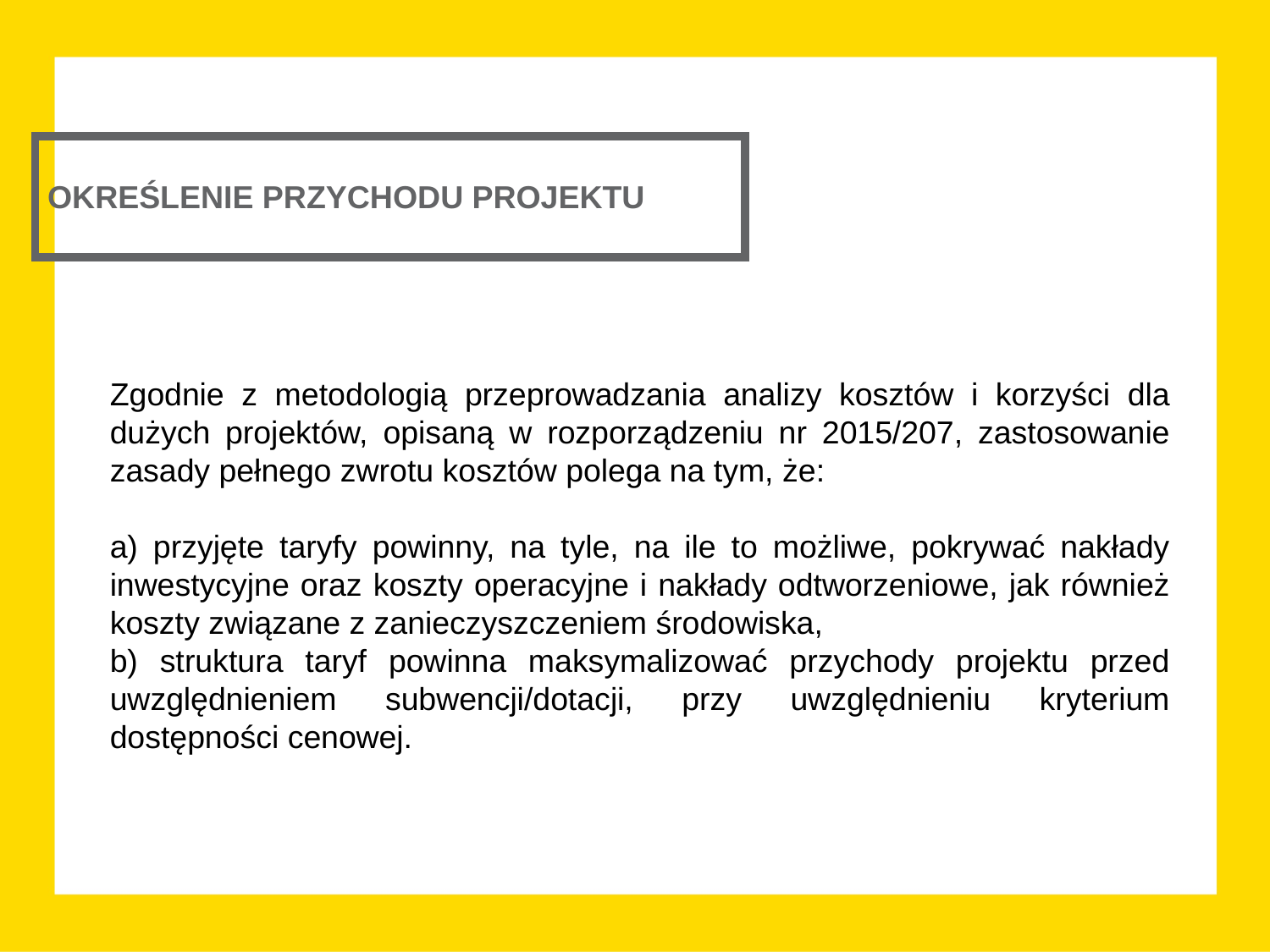

OKREŚLENIE PRZYCHODU PROJEKTU

Zgodnie z metodologią przeprowadzania analizy kosztów i korzyści dla dużych projektów, opisaną w rozporządzeniu nr 2015/207, zastosowanie zasady pełnego zwrotu kosztów polega na tym, że:

a) przyjęte taryfy powinny, na tyle, na ile to możliwe, pokrywać nakłady inwestycyjne oraz koszty operacyjne i nakłady odtworzeniowe, jak również koszty związane z zanieczyszczeniem środowiska,
b) struktura taryf powinna maksymalizować przychody projektu przed uwzględnieniem subwencji/dotacji, przy uwzględnieniu kryterium dostępności cenowej.